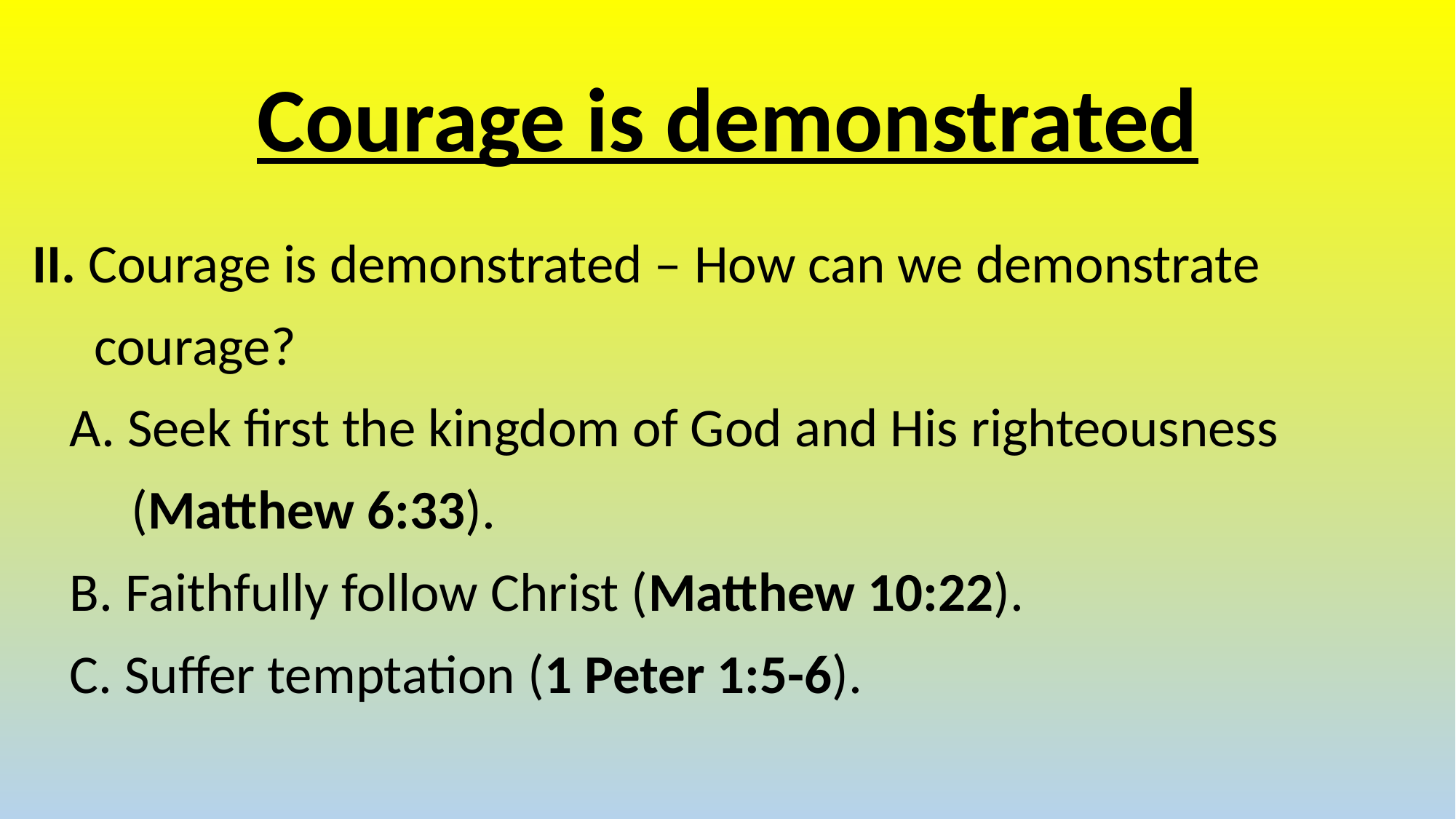

# Courage is demonstrated
II. Courage is demonstrated – How can we demonstrate
     courage?
   A. Seek first the kingdom of God and His righteousness
        (Matthew 6:33).
   B. Faithfully follow Christ (Matthew 10:22).
   C. Suffer temptation (1 Peter 1:5-6).